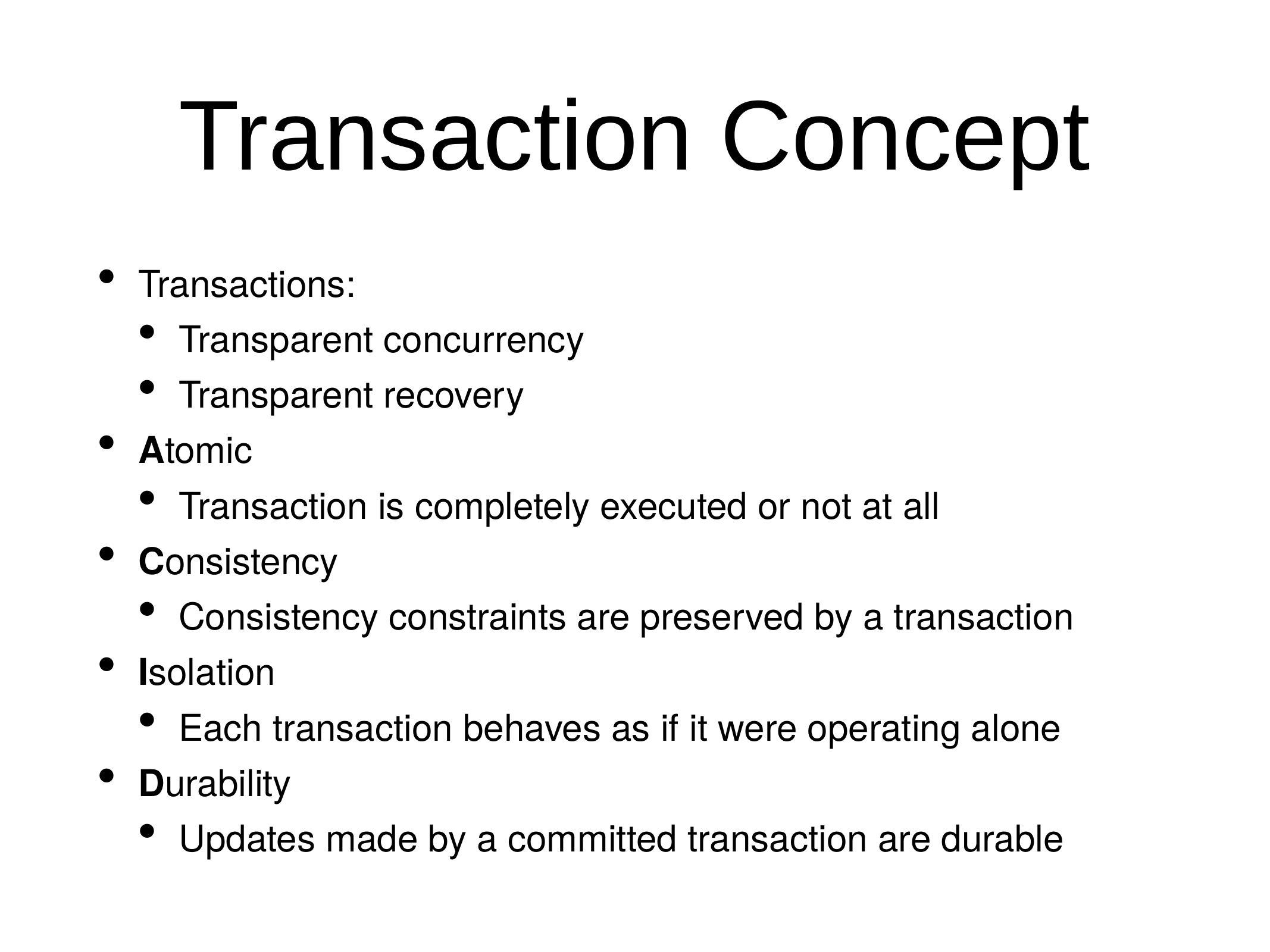

# Transaction Concept
Transactions:
Transparent concurrency
Transparent recovery
Atomic
Transaction is completely executed or not at all
Consistency
Consistency constraints are preserved by a transaction
Isolation
Each transaction behaves as if it were operating alone
Durability
Updates made by a committed transaction are durable